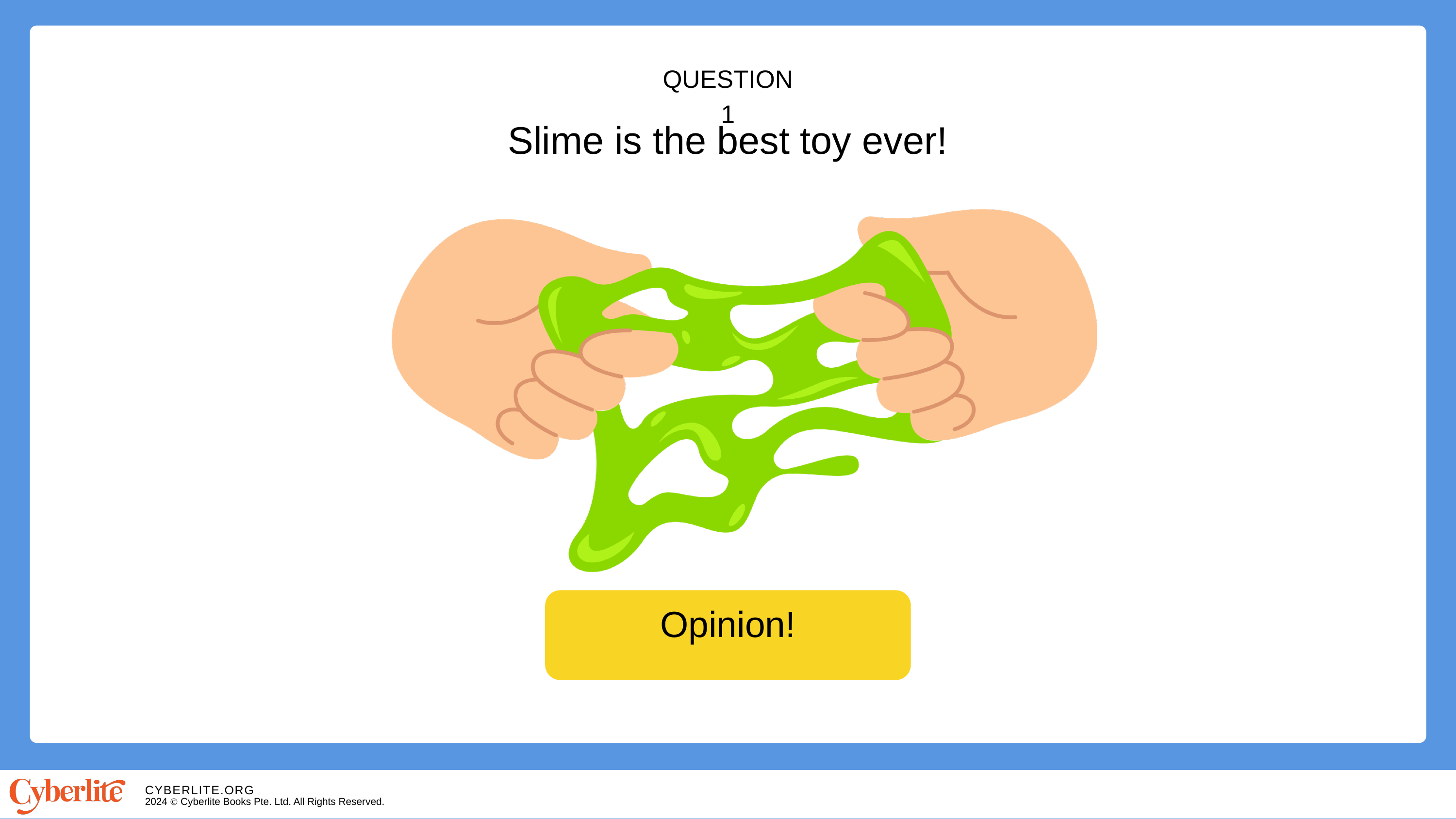

QUESTION 1
Slime is the best toy ever!

Opinion!